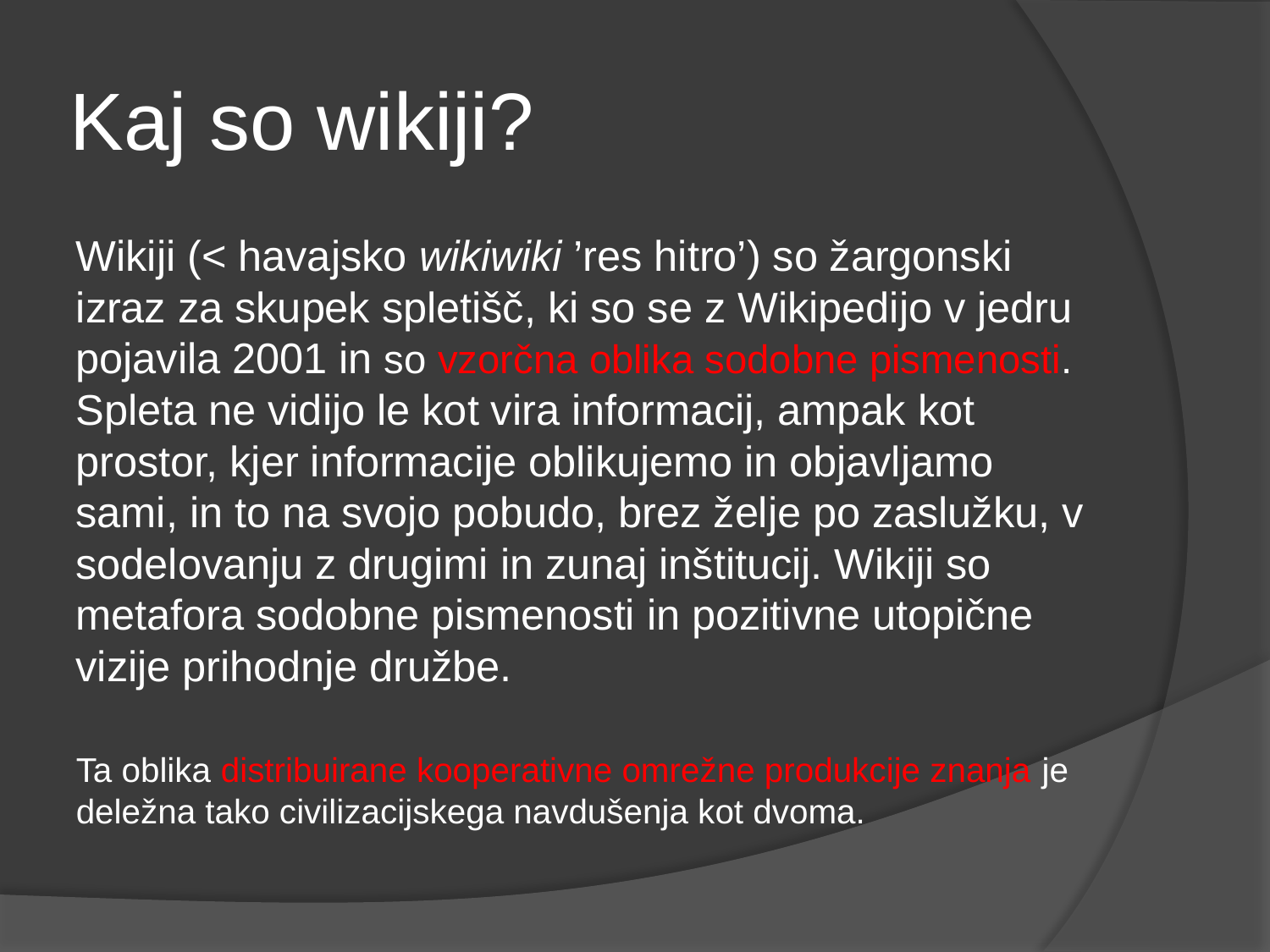

# Kaj so wikiji?
Wikiji (< havajsko wikiwiki ’res hitro’) so žargonski izraz za skupek spletišč, ki so se z Wikipedijo v jedru pojavila 2001 in so vzorčna oblika sodobne pismenosti. Spleta ne vidijo le kot vira informacij, ampak kot prostor, kjer informacije oblikujemo in objavljamo sami, in to na svojo pobudo, brez želje po zaslužku, v sodelovanju z drugimi in zunaj inštitucij. Wikiji so metafora sodobne pismenosti in pozitivne utopične vizije prihodnje družbe.
Ta oblika distribuirane kooperativne omrežne produkcije znanja je deležna tako civilizacijskega navdušenja kot dvoma.